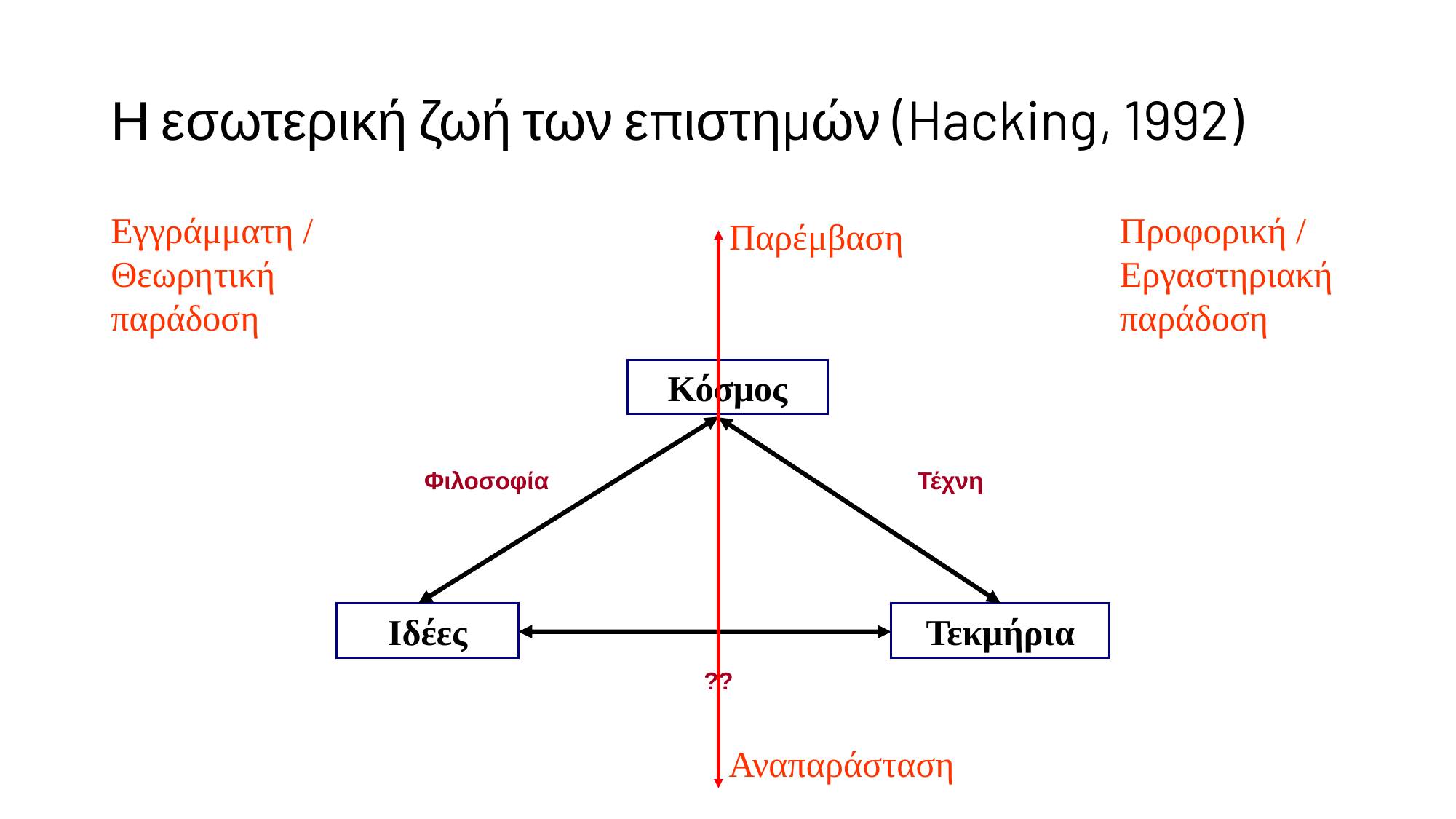

# Η εσωτερική ζωή των επιστημών (Hacking, 1992)
Προφορική / Εργαστηριακή παράδοση
Εγγράμματη / Θεωρητική παράδοση
Παρέμβαση
Αναπαράσταση
Κόσμος

Φιλοσοφία
Τέχνη
Ιδέες
Τεκμήρια

??